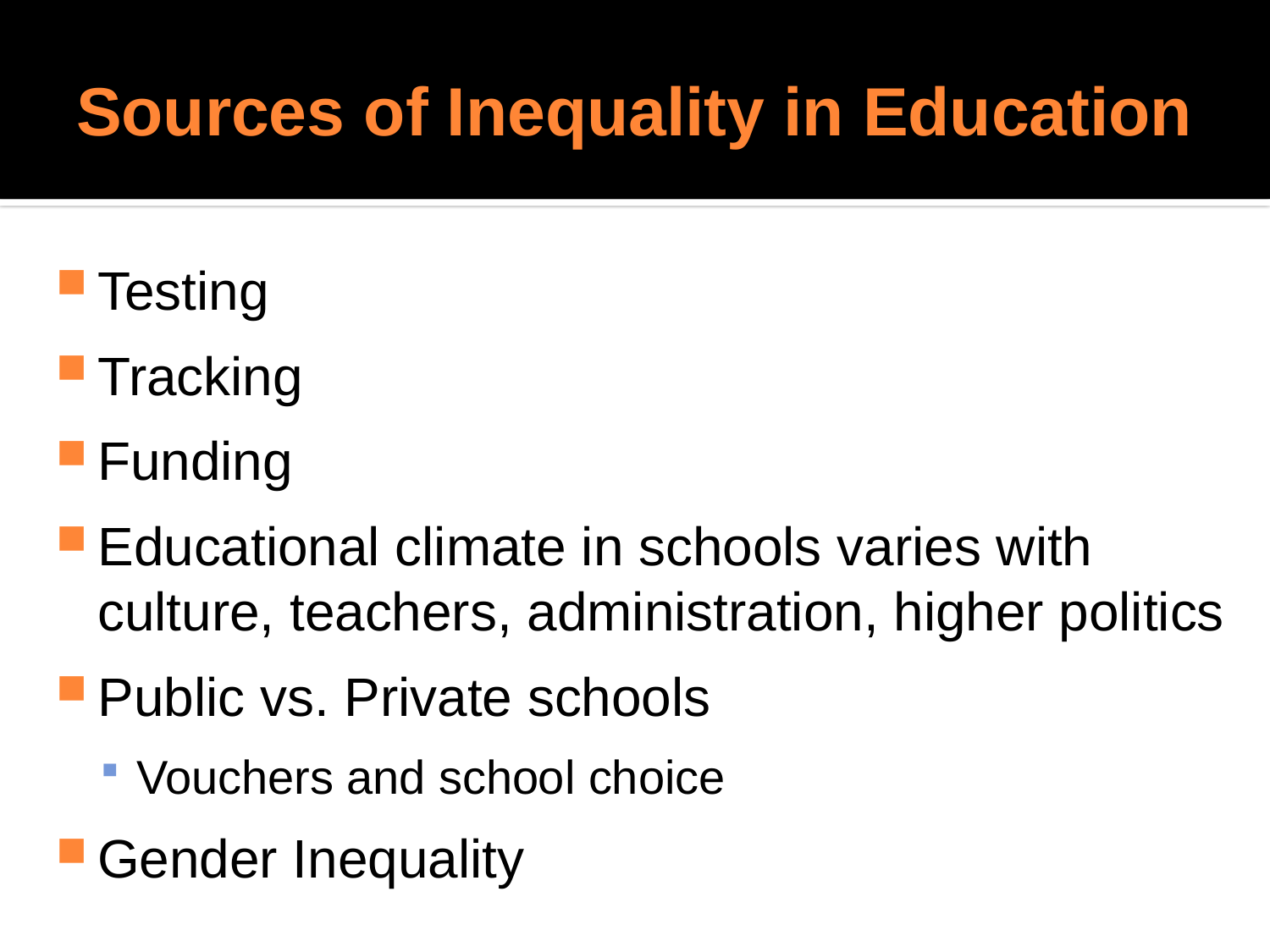

# Sources of Inequality in Education
Do Sociologists Ask?
Testing
Tracking
Funding
Educational climate in schools varies with culture, teachers, administration, higher politics
Public vs. Private schools
Vouchers and school choice
Gender Inequality